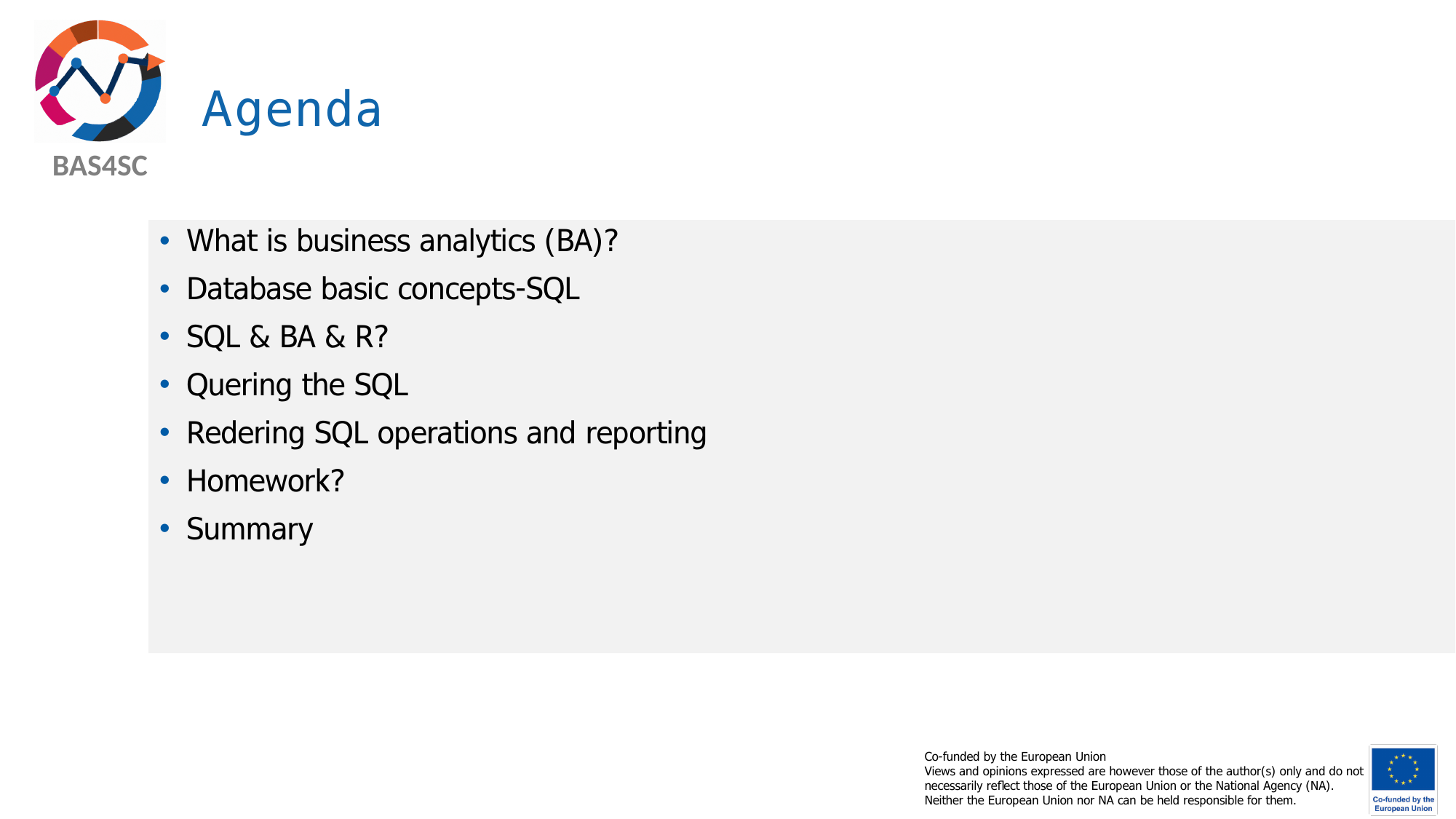

# Agenda
What is business analytics (BA)?
Database basic concepts-SQL
SQL & BA & R?
Quering the SQL
Redering SQL operations and reporting
Homework?
Summary